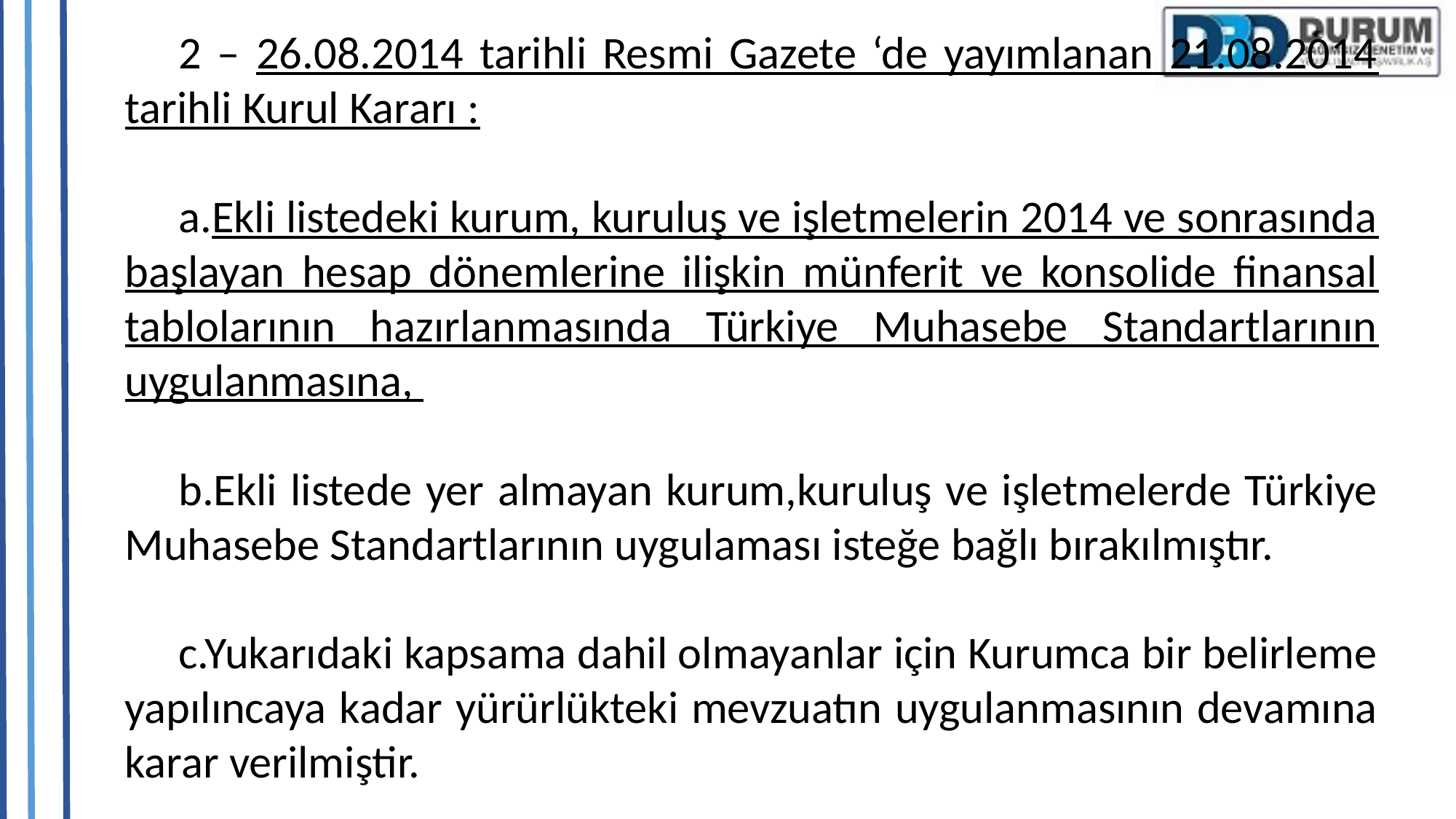

2 – 26.08.2014 tarihli Resmi Gazete ‘de yayımlanan 21.08.2014 tarihli Kurul Kararı :

a.Ekli listedeki kurum, kuruluş ve işletmelerin 2014 ve sonrasında başlayan hesap dönemlerine ilişkin münferit ve konsolide finansal tablolarının hazırlanmasında Türkiye Muhasebe Standartlarının uygulanmasına,

b.Ekli listede yer almayan kurum,kuruluş ve işletmelerde Türkiye Muhasebe Standartlarının uygulaması isteğe bağlı bırakılmıştır.

c.Yukarıdaki kapsama dahil olmayanlar için Kurumca bir belirleme yapılıncaya kadar yürürlükteki mevzuatın uygulanmasının devamına karar verilmiştir.